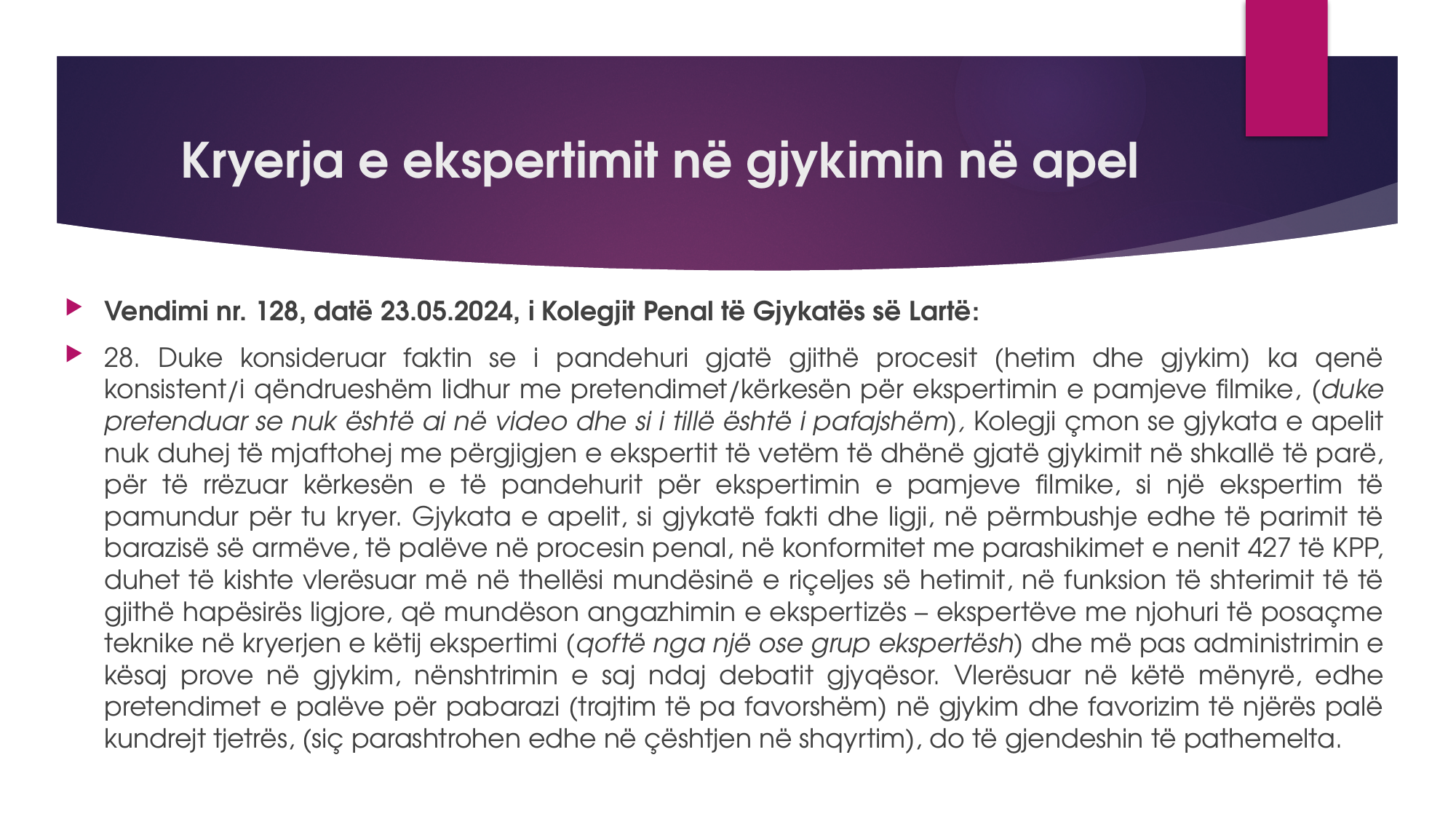

# Kryerja e ekspertimit në gjykimin në apel
Vendimi nr. 128, datë 23.05.2024, i Kolegjit Penal të Gjykatës së Lartë:
28. Duke konsideruar faktin se i pandehuri gjatë gjithë procesit (hetim dhe gjykim) ka qenë konsistent/i qëndrueshëm lidhur me pretendimet/kërkesën për ekspertimin e pamjeve filmike, (duke pretenduar se nuk është ai në video dhe si i tillë është i pafajshëm), Kolegji çmon se gjykata e apelit nuk duhej të mjaftohej me përgjigjen e ekspertit të vetëm të dhënë gjatë gjykimit në shkallë të parë, për të rrëzuar kërkesën e të pandehurit për ekspertimin e pamjeve filmike, si një ekspertim të pamundur për tu kryer. Gjykata e apelit, si gjykatë fakti dhe ligji, në përmbushje edhe të parimit të barazisë së armëve, të palëve në procesin penal, në konformitet me parashikimet e nenit 427 të KPP, duhet të kishte vlerësuar më në thellësi mundësinë e riçeljes së hetimit, në funksion të shterimit të të gjithë hapësirës ligjore, që mundëson angazhimin e ekspertizës – ekspertëve me njohuri të posaçme teknike në kryerjen e këtij ekspertimi (qoftë nga një ose grup ekspertësh) dhe më pas administrimin e kësaj prove në gjykim, nënshtrimin e saj ndaj debatit gjyqësor. Vlerësuar në këtë mënyrë, edhe pretendimet e palëve për pabarazi (trajtim të pa favorshëm) në gjykim dhe favorizim të njërës palë kundrejt tjetrës, (siç parashtrohen edhe në çështjen në shqyrtim), do të gjendeshin të pathemelta.